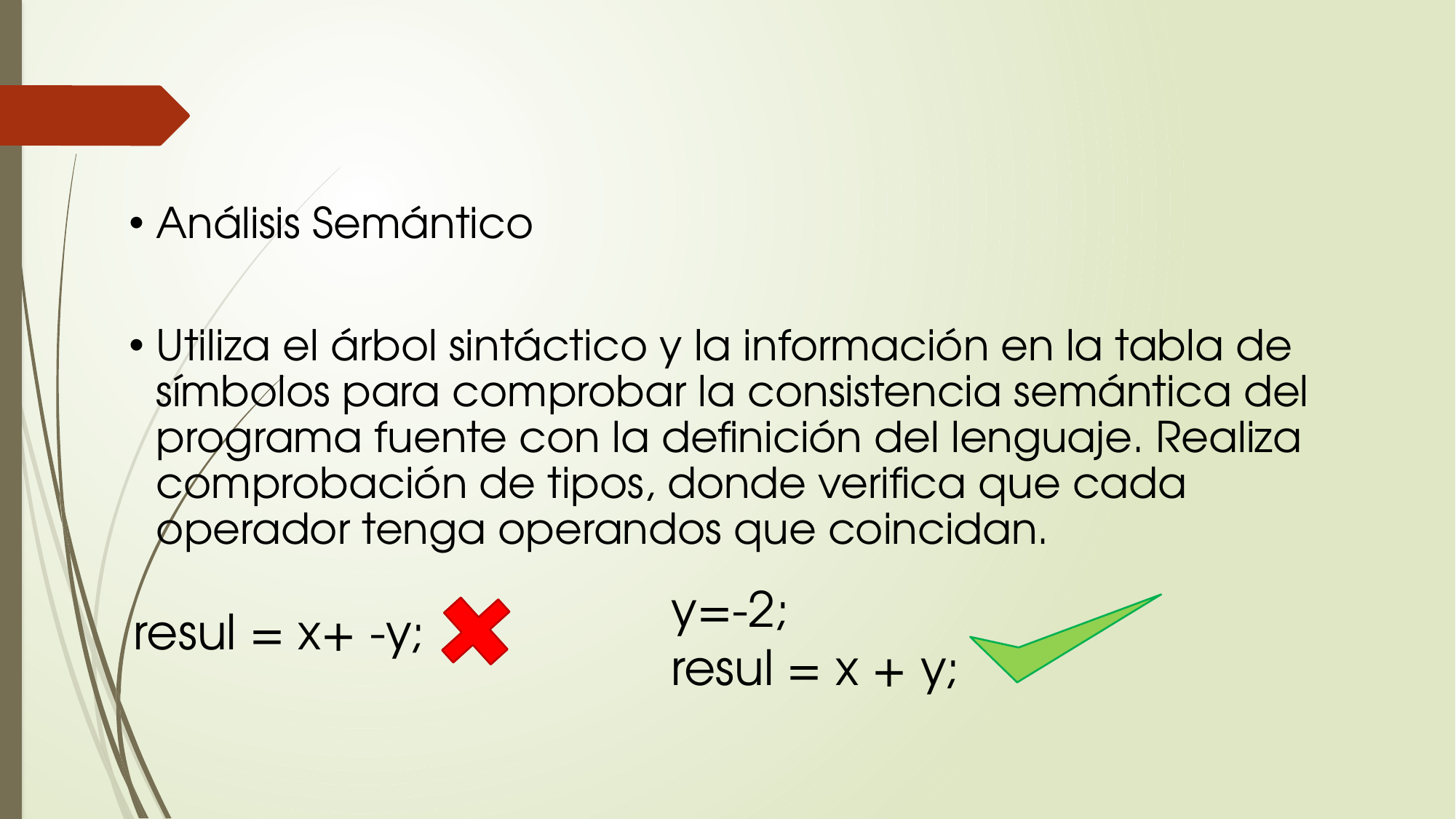

Análisis Semántico

Utiliza el árbol sintáctico y la información en la tabla de símbolos para comprobar la consistencia semántica del programa fuente con la definición del lenguaje. Realiza comprobación de tipos, donde verifica que cada operador tenga operandos que coincidan.
y=-2;
resul = x + y;

resul = x+ -y;